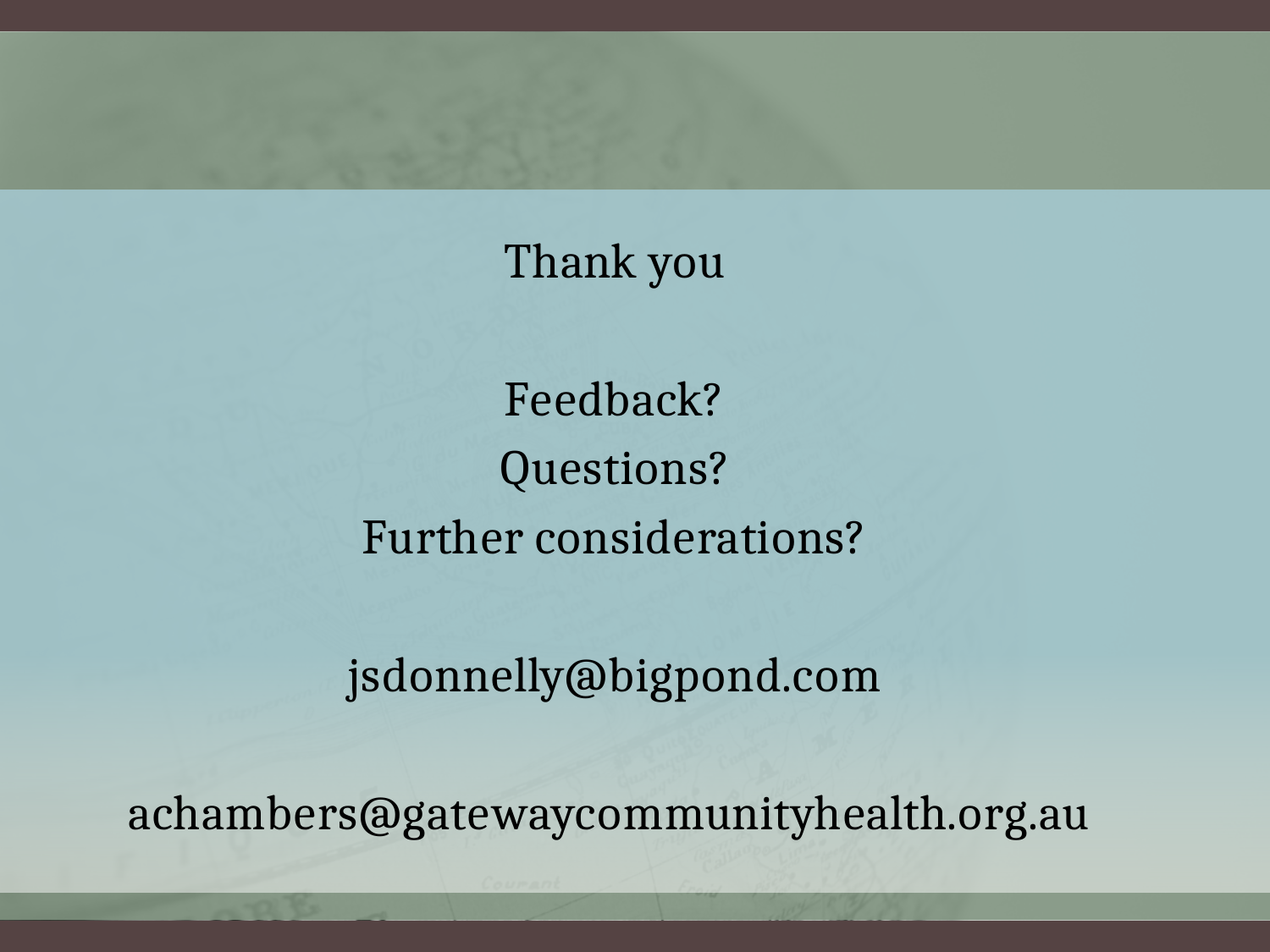

#
Thank you

Feedback?
Questions?
Further considerations?

jsdonnelly@bigpond.com

achambers@gatewaycommunityhealth.org.au